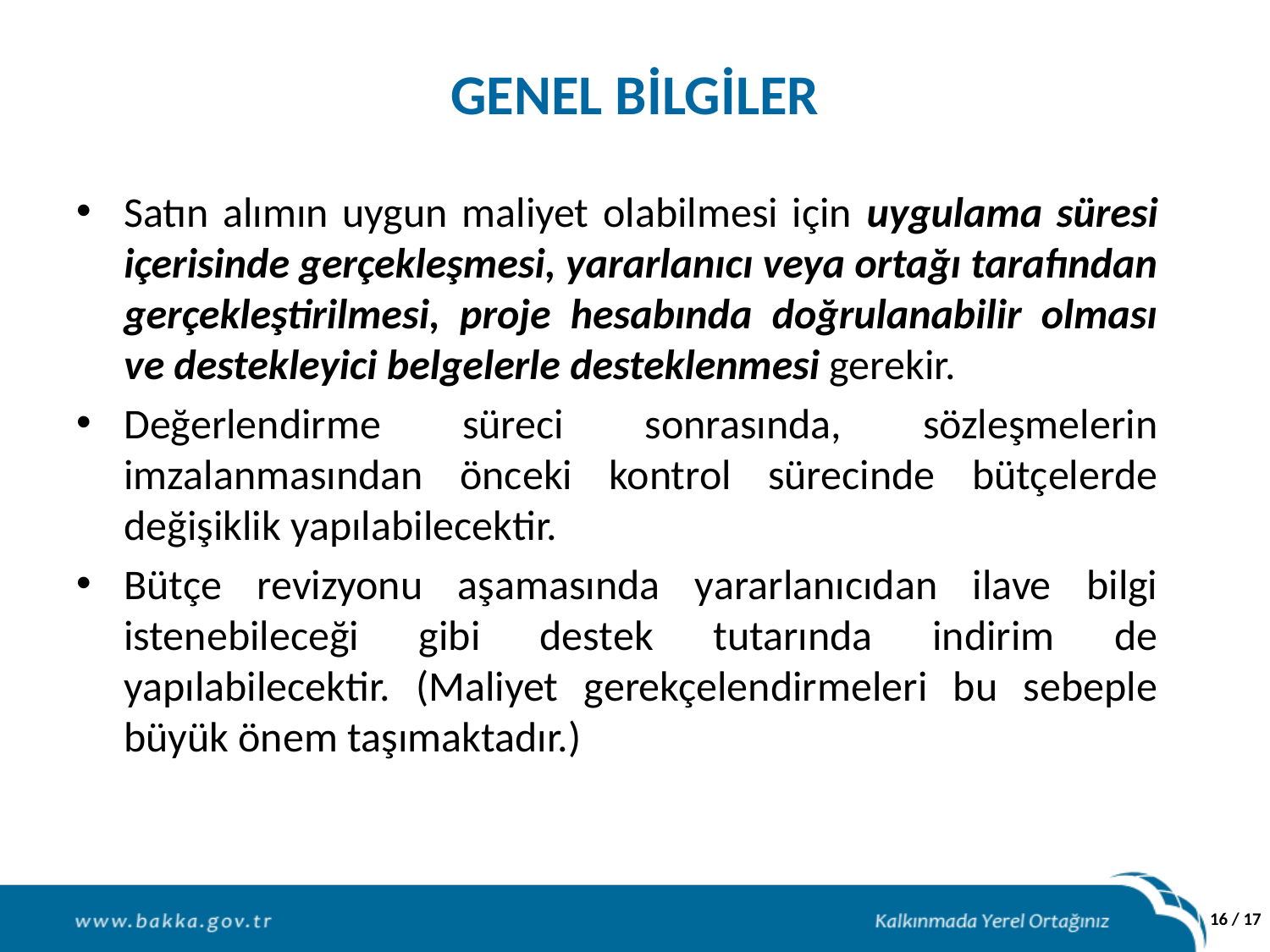

# GENEL BİLGİLER
Satın alımın uygun maliyet olabilmesi için uygulama süresi içerisinde gerçekleşmesi, yararlanıcı veya ortağı tarafından gerçekleştirilmesi, proje hesabında doğrulanabilir olması ve destekleyici belgelerle desteklenmesi gerekir.
Değerlendirme süreci sonrasında, sözleşmelerin imzalanmasından önceki kontrol sürecinde bütçelerde değişiklik yapılabilecektir.
Bütçe revizyonu aşamasında yararlanıcıdan ilave bilgi istenebileceği gibi destek tutarında indirim de yapılabilecektir. (Maliyet gerekçelendirmeleri bu sebeple büyük önem taşımaktadır.)